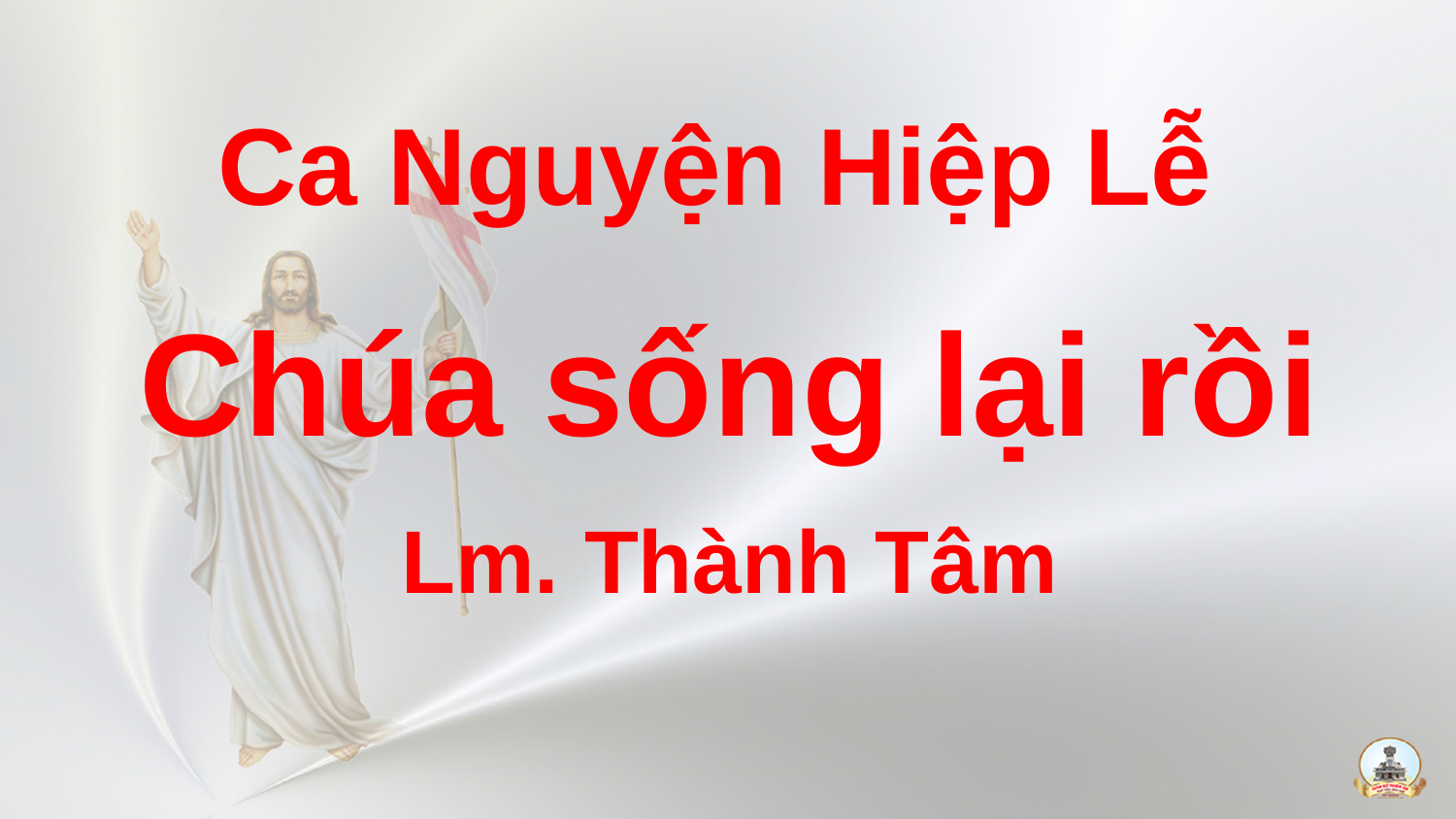

Ca Nguyện Hiệp Lễ
Chúa sống lại rồi
Lm. Thành Tâm